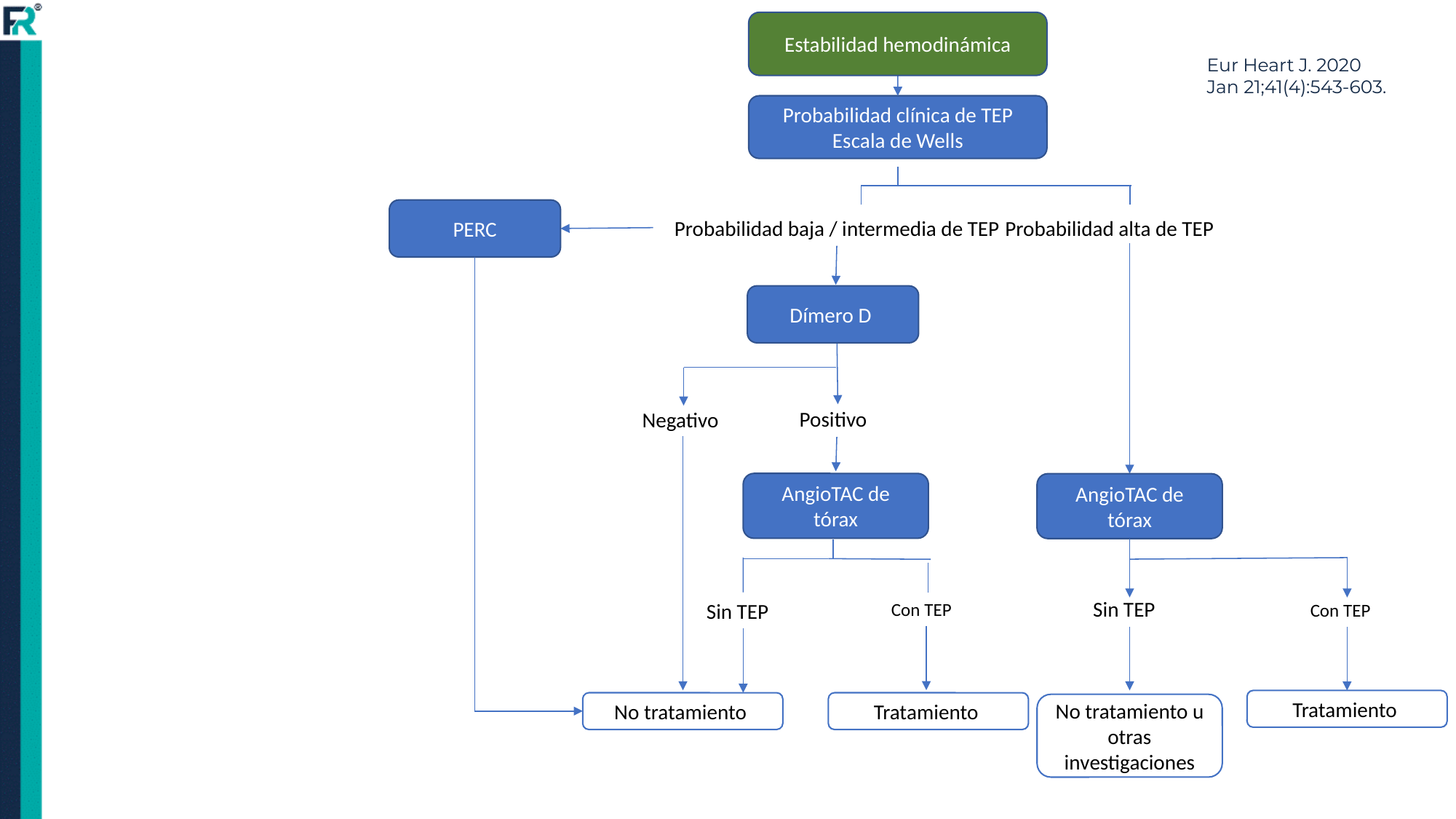

Estabilidad hemodinámica
Eur Heart J. 2020
Jan 21;41(4):543-603.
Probabilidad clínica de TEP
Escala de Wells
PERC
Probabilidad baja / intermedia de TEP
Probabilidad alta de TEP
Dímero D
Positivo
Negativo
AngioTAC de tórax
AngioTAC de tórax
Sin TEP
Con TEP
Con TEP
Sin TEP
Tratamiento
No tratamiento
Tratamiento

No tratamiento u otras investigaciones